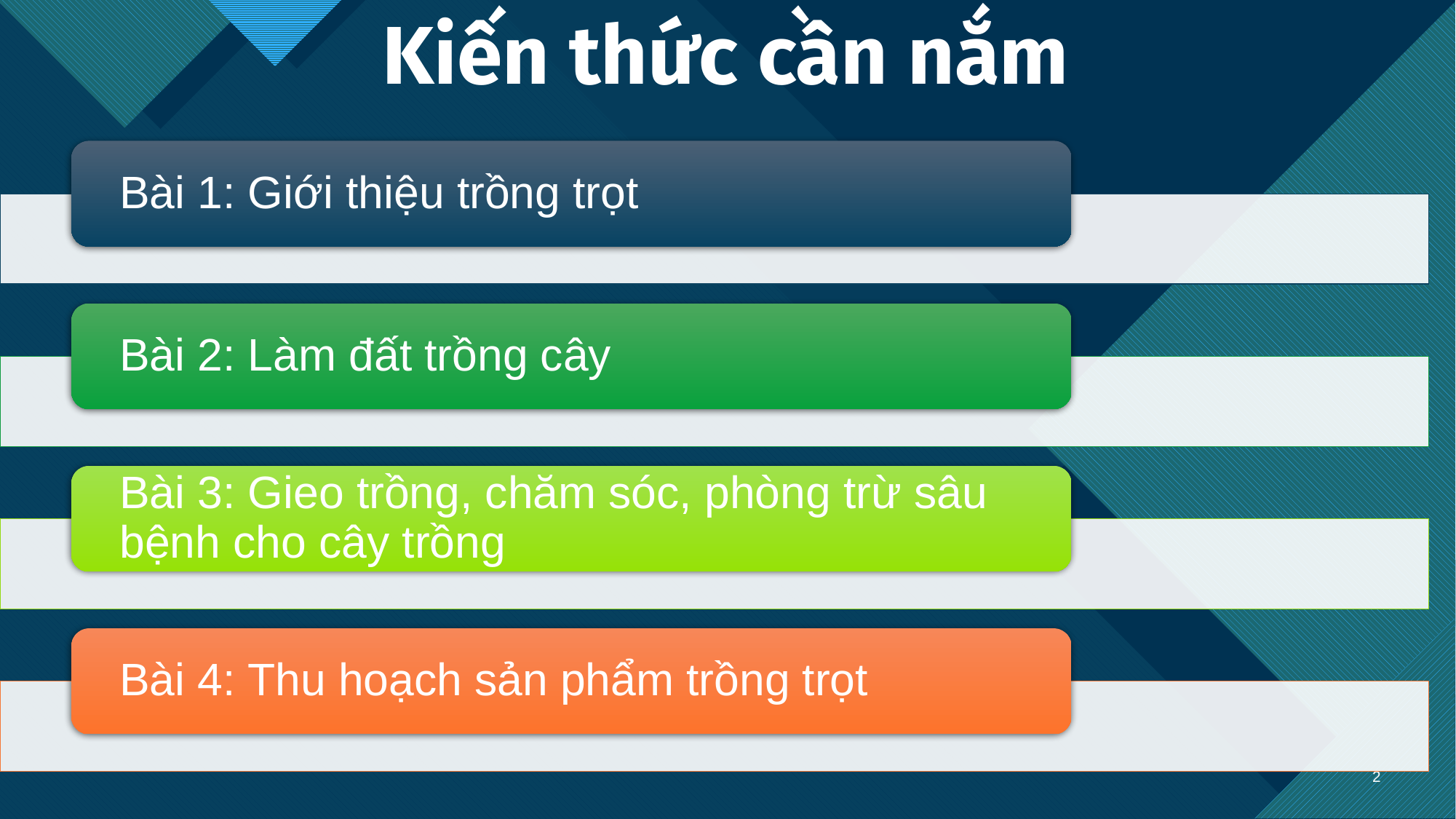

# Kiến thức cần nắm
Bài 1: Giới thiệu trồng trọt
Bài 2: Làm đất trồng cây
Bài 3: Gieo trồng, chăm sóc, phòng trừ sâu bệnh cho cây trồng
Bài 4: Thu hoạch sản phẩm trồng trọt
2